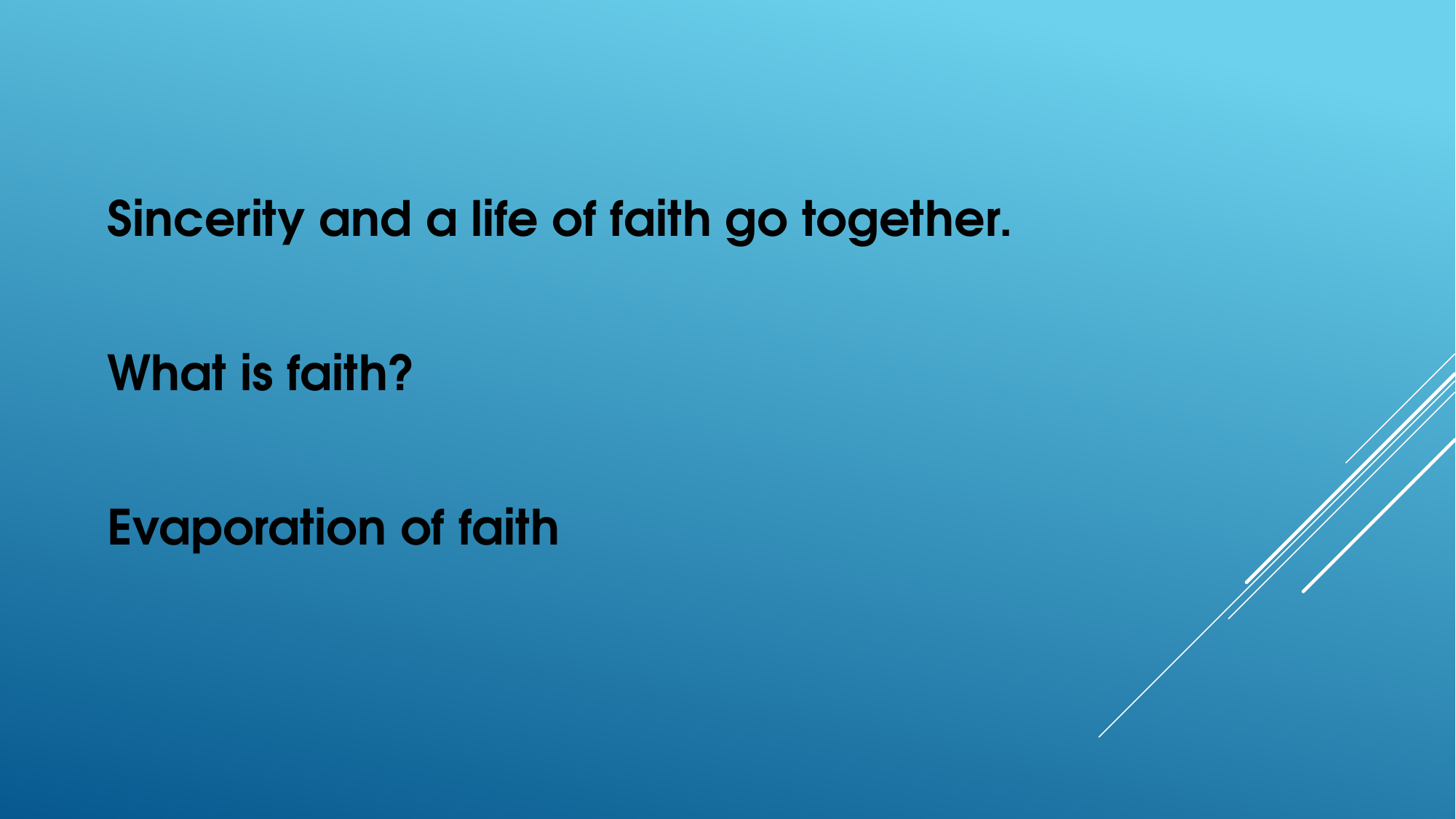

Sincerity and a life of faith go together.

What is faith?

Evaporation of faith